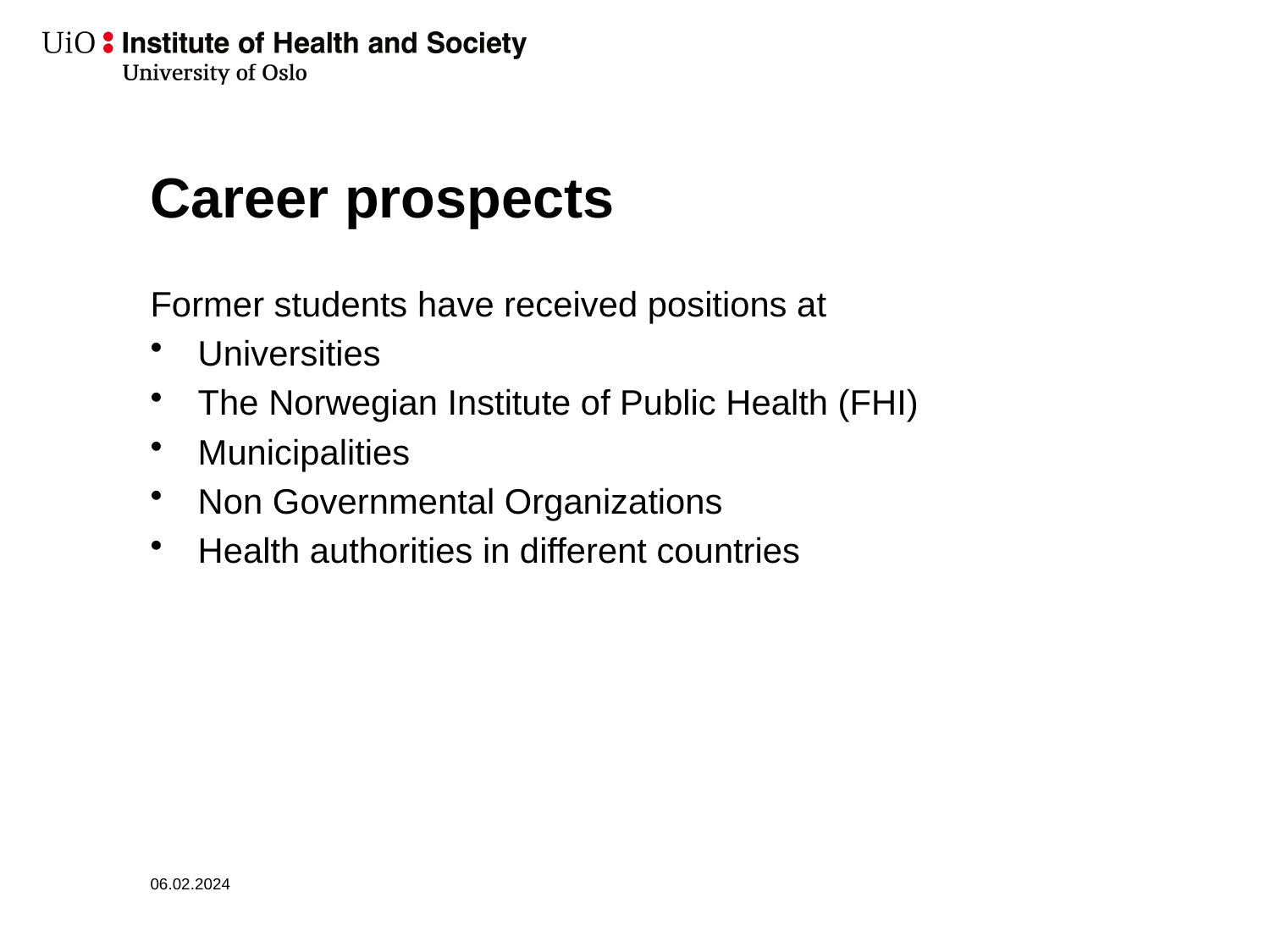

# Career prospects
Former students have received positions at
Universities
The Norwegian Institute of Public Health (FHI)
Municipalities
Non Governmental Organizations
Health authorities in different countries
06.02.2024